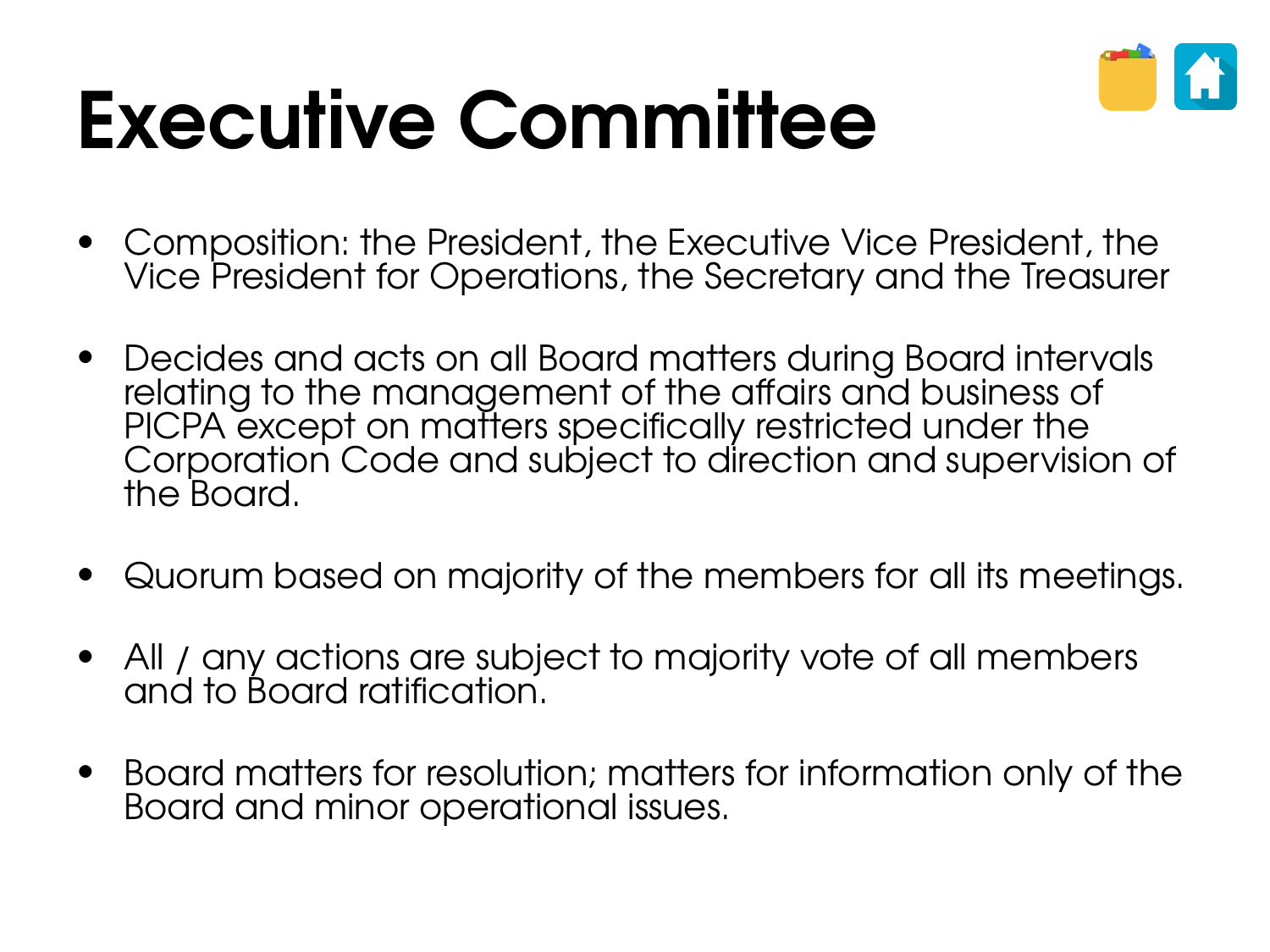

Executive Committee
Composition: the President, the Executive Vice President, the Vice President for Operations, the Secretary and the Treasurer

Decides and acts on all Board matters during Board intervals relating to the management of the affairs and business of PICPA except on matters specifically restricted under the Corporation Code and subject to direction and supervision of the Board.

Quorum based on majority of the members for all its meetings.

All / any actions are subject to majority vote of all members and to Board ratification.

Board matters for resolution; matters for information only of the Board and minor operational issues.